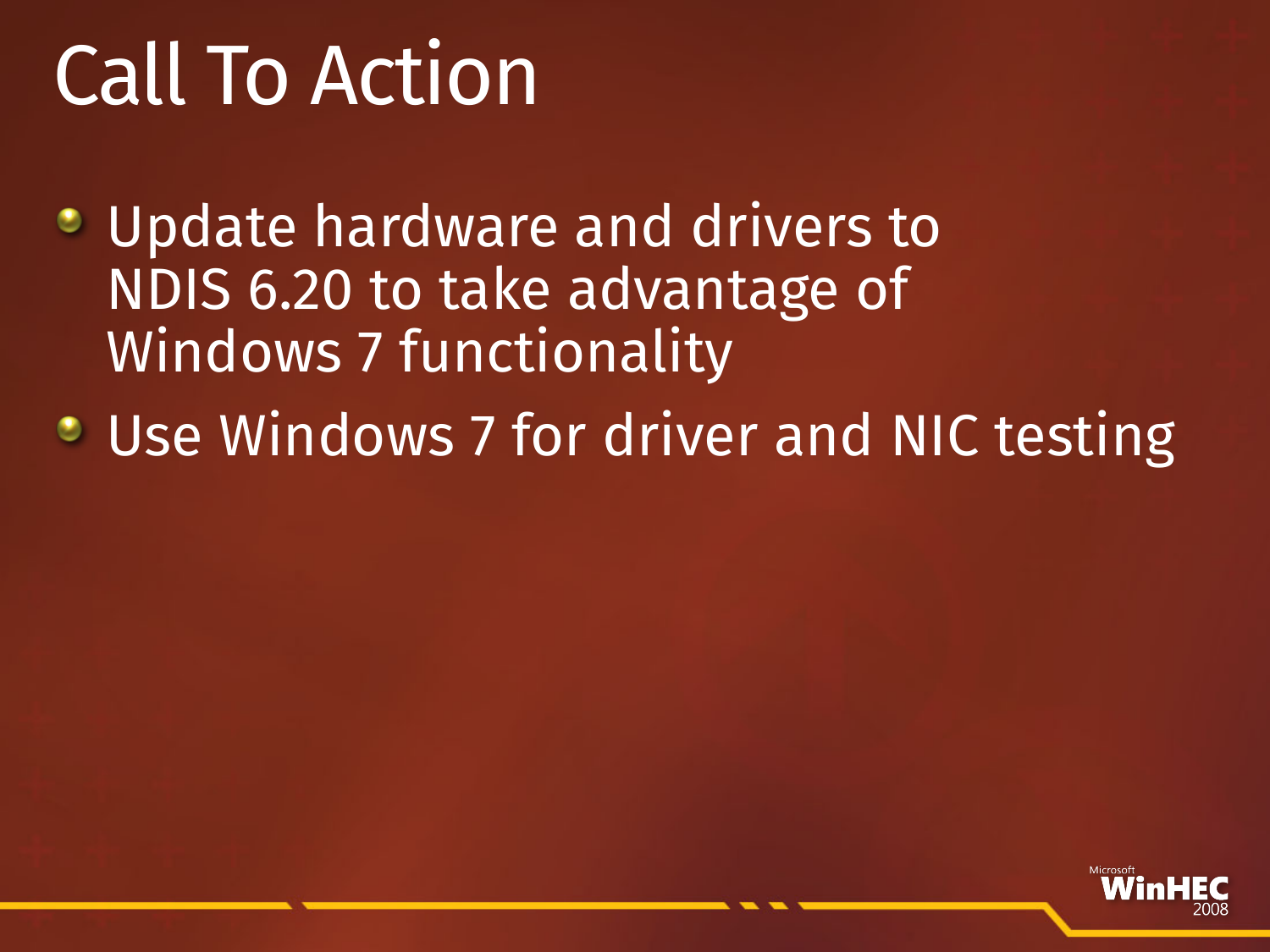

# Call To Action
Update hardware and drivers to
NDIS 6.20 to take advantage of
Windows 7 functionality
Use Windows 7 for driver and NIC testing